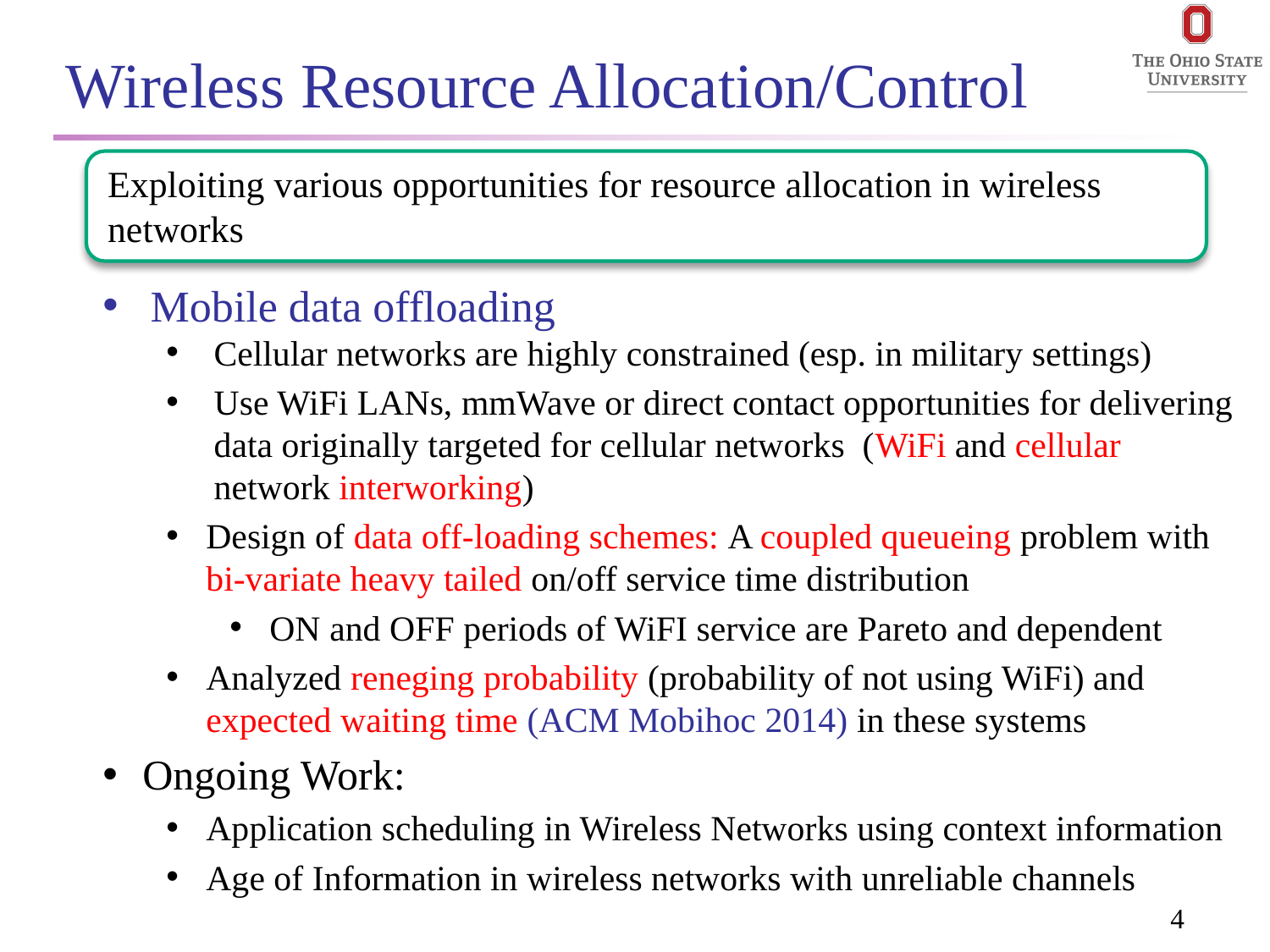

# Wireless Resource Allocation/Control

Exploiting various opportunities for resource allocation in wireless networks
Mobile data offloading
Cellular networks are highly constrained (esp. in military settings)
Use WiFi LANs, mmWave or direct contact opportunities for delivering data originally targeted for cellular networks  (WiFi and cellular network interworking)
Design of data off-loading schemes: A coupled queueing problem with bi-variate heavy tailed on/off service time distribution
ON and OFF periods of WiFI service are Pareto and dependent
Analyzed reneging probability (probability of not using WiFi) and expected waiting time (ACM Mobihoc 2014) in these systems
Ongoing Work:
Application scheduling in Wireless Networks using context information
Age of Information in wireless networks with unreliable channels